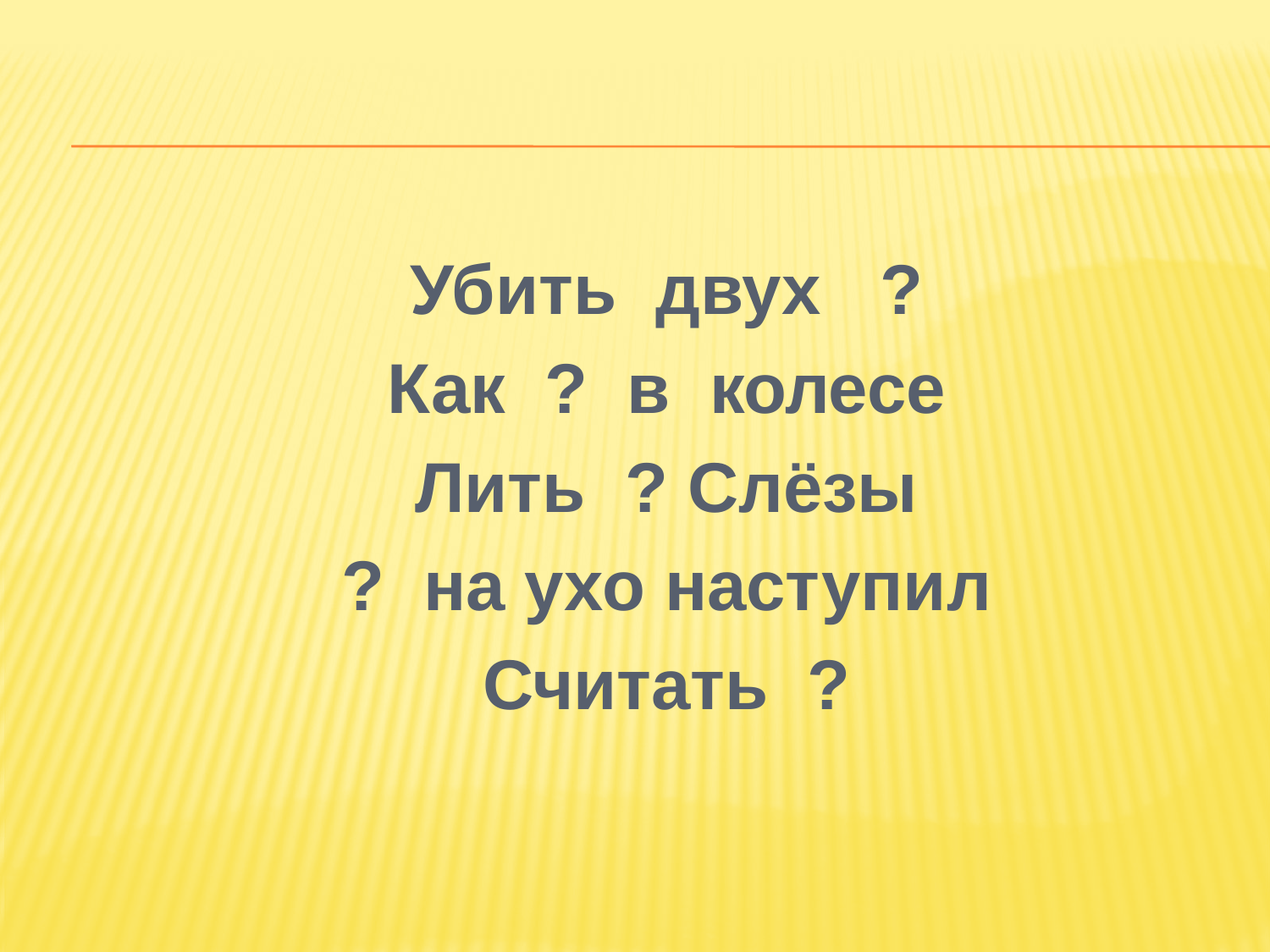

#
Убить  двух   ?
Как  ?  в  колесе
Лить  ? Слёзы
?  на ухо наступил
Считать  ?